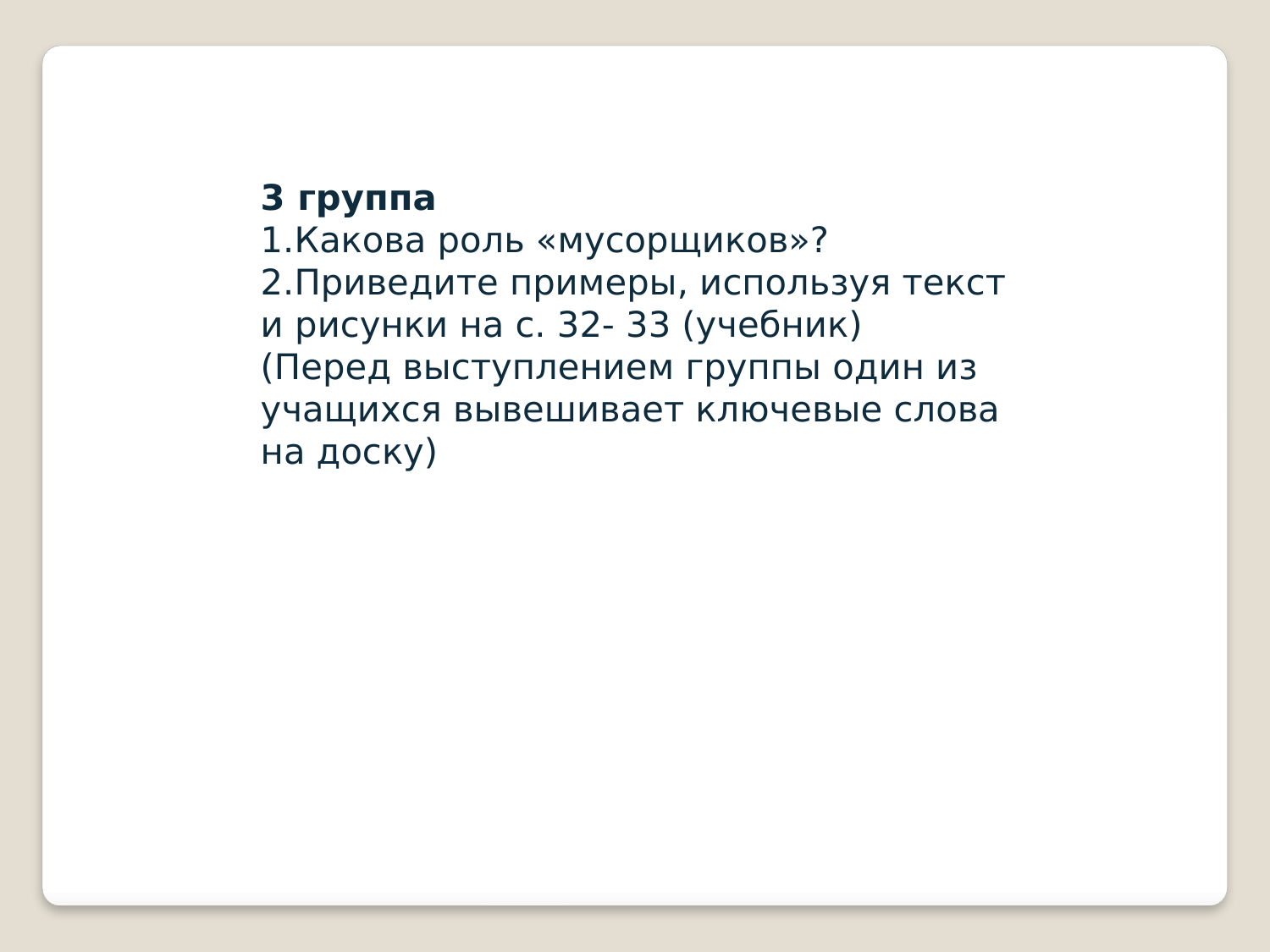

3 группа
1.Какова роль «мусорщиков»?
2.Приведите примеры, используя текст и рисунки на с. 32- 33 (учебник)
(Перед выступлением группы один из учащихся вывешивает ключевые слова на доску)